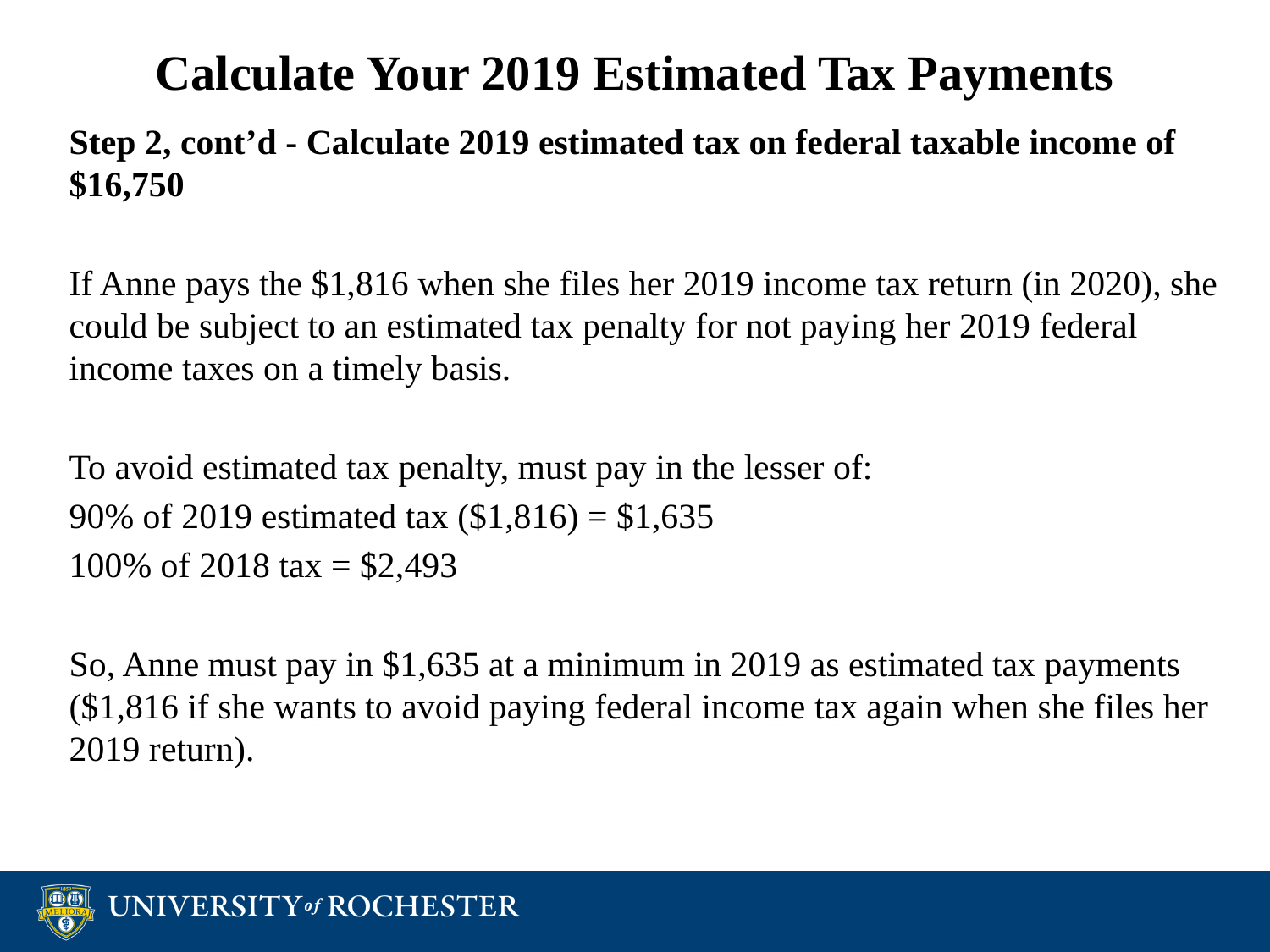

# Calculate Your 2019 Estimated Tax Payments
Step 2, cont’d - Calculate 2019 estimated tax on federal taxable income of $16,750

If Anne pays the $1,816 when she files her 2019 income tax return (in 2020), she could be subject to an estimated tax penalty for not paying her 2019 federal income taxes on a timely basis.

To avoid estimated tax penalty, must pay in the lesser of:
90% of 2019 estimated tax ($1,816) = $1,635
100% of 2018 tax = $2,493

So, Anne must pay in $1,635 at a minimum in 2019 as estimated tax payments ($1,816 if she wants to avoid paying federal income tax again when she files her 2019 return).